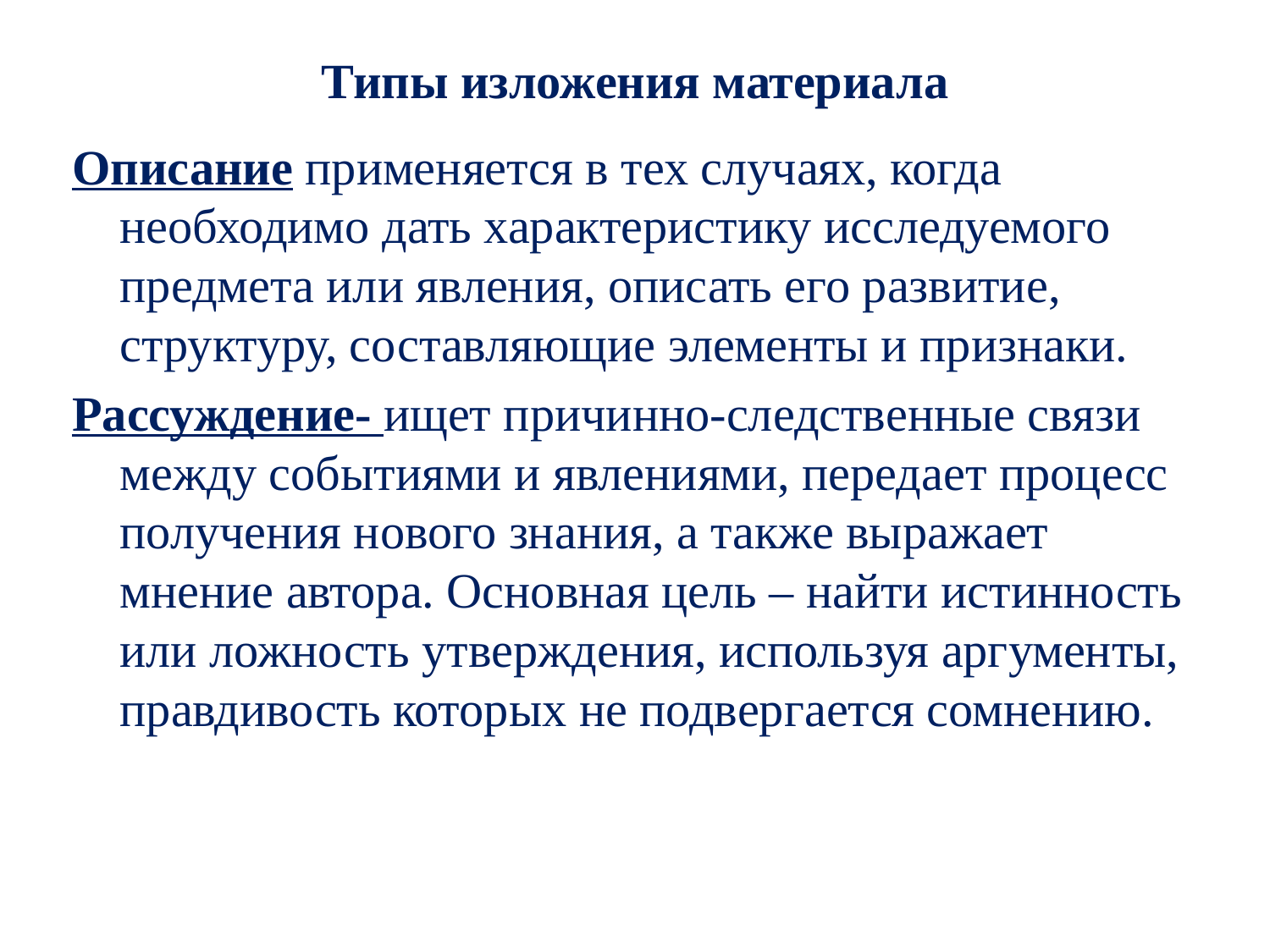

# Типы изложения материала
Описание применяется в тех случаях, когда необходимо дать характеристику исследуемого предмета или явления, описать его развитие, структуру, составляющие элементы и признаки.
Рассуждение- ищет причинно-следственные связи между событиями и явлениями, передает процесс получения нового знания, а также выражает мнение автора. Основная цель – найти истинность или ложность утверждения, используя аргументы, правдивость которых не подвергается сомнению.